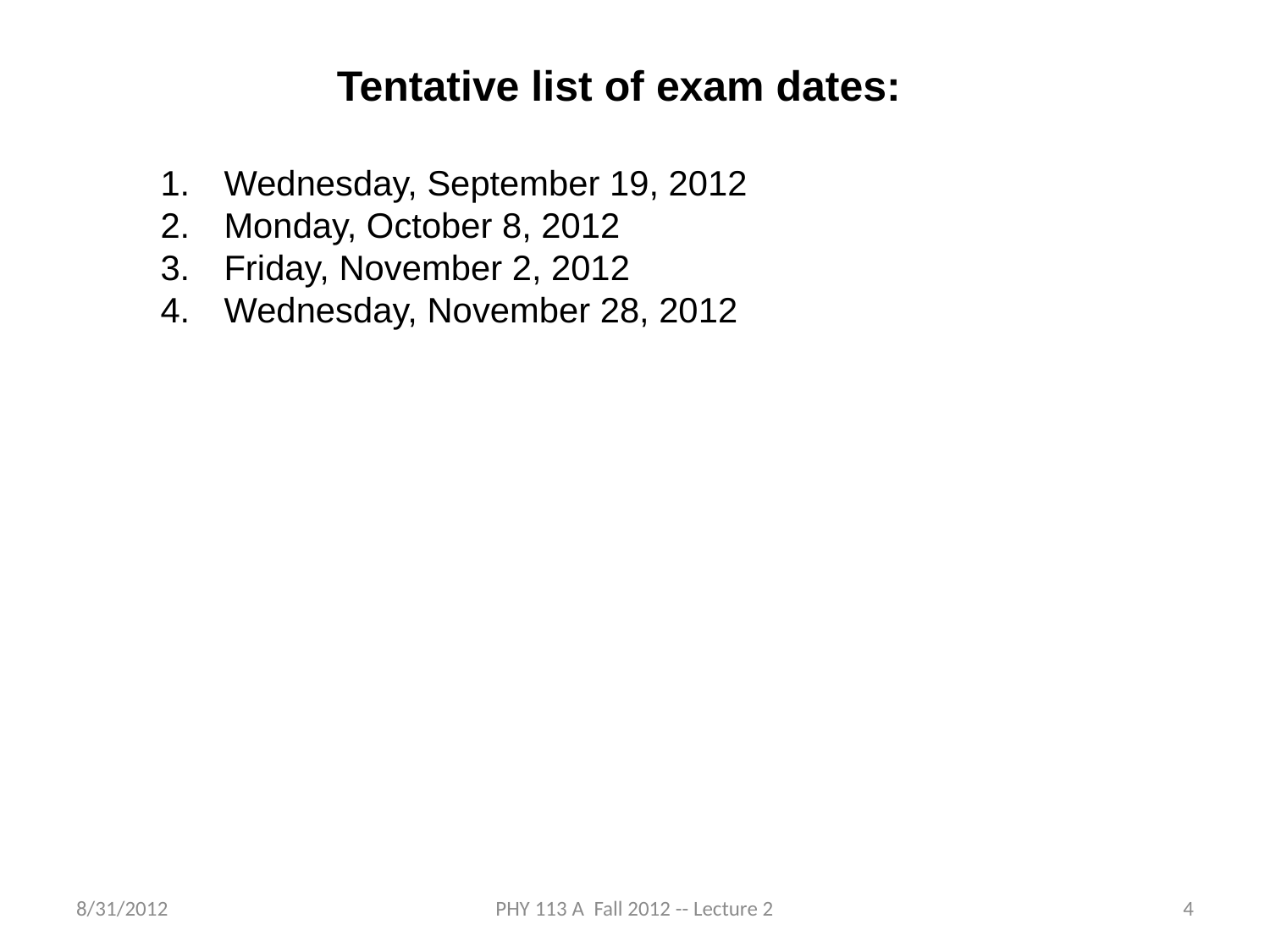

Tentative list of exam dates:

Wednesday, September 19, 2012
Monday, October 8, 2012
Friday, November 2, 2012
Wednesday, November 28, 2012

8/31/2012
PHY 113 A  Fall 2012 -- Lecture 2
4